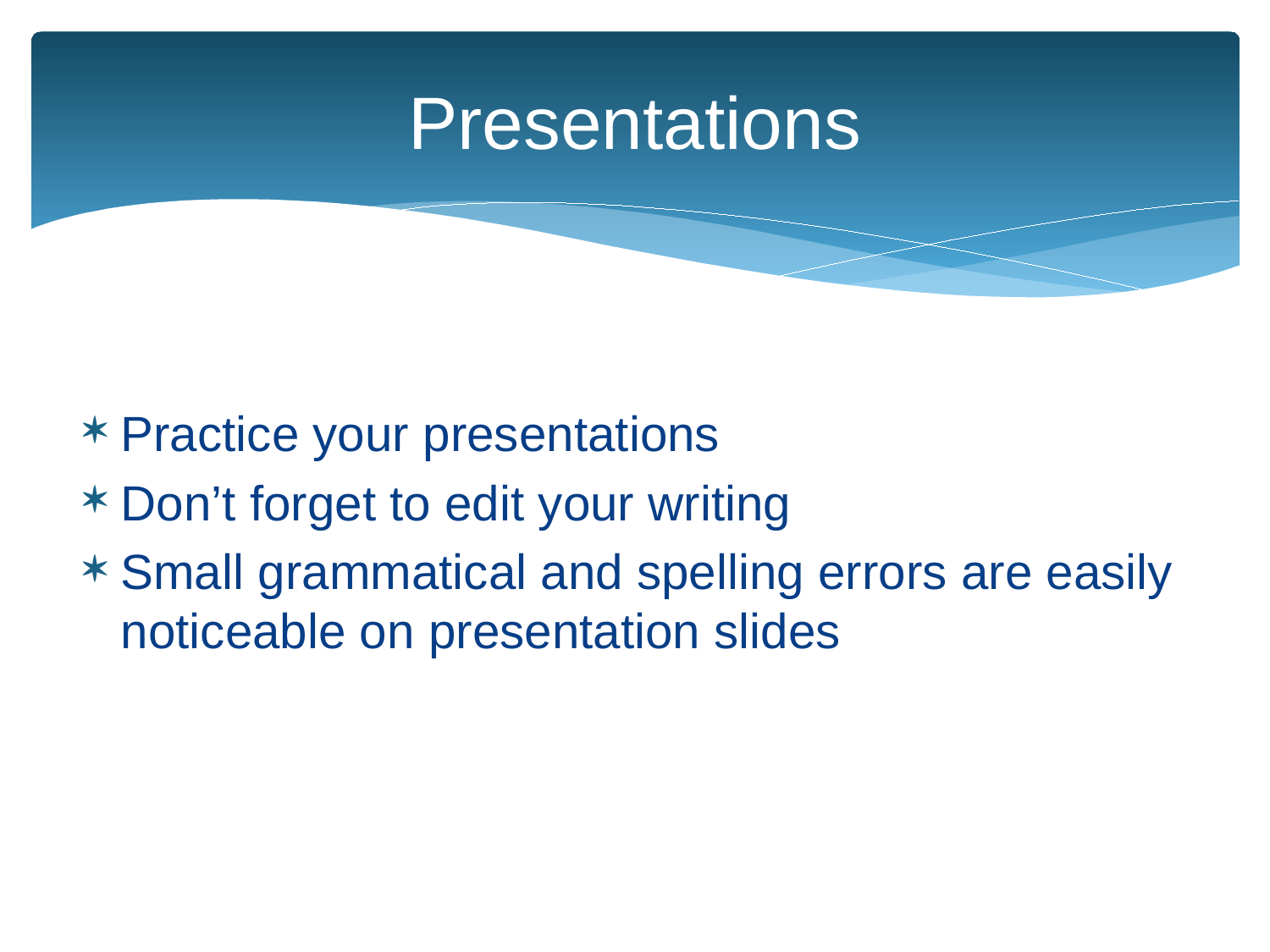

# Presentations
Practice your presentations
Don’t forget to edit your writing
Small grammatical and spelling errors are easily noticeable on presentation slides